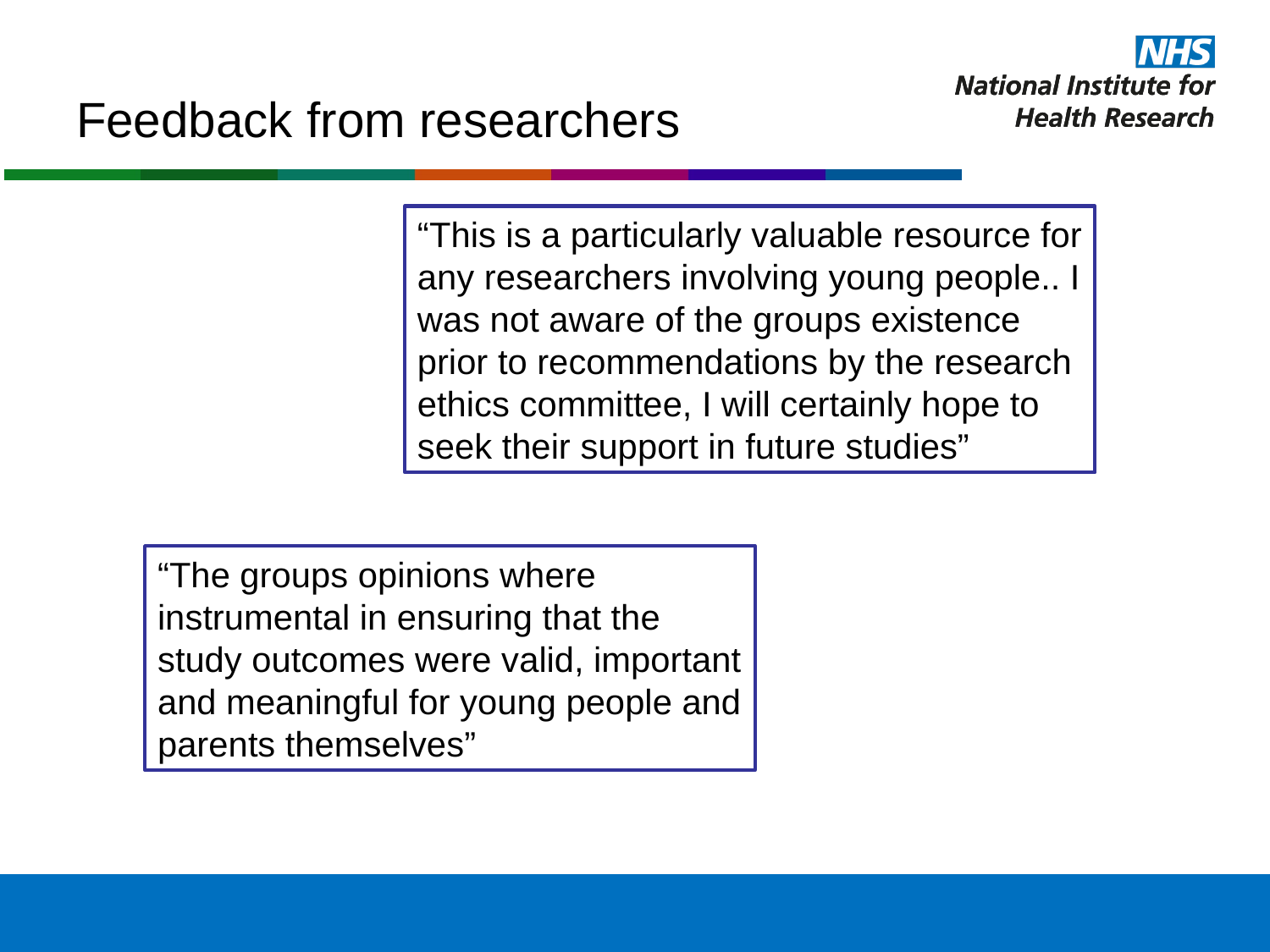

# Feedback from researchers
“This is a particularly valuable resource for any researchers involving young people.. I was not aware of the groups existence prior to recommendations by the research ethics committee, I will certainly hope to seek their support in future studies”
“The groups opinions where instrumental in ensuring that the study outcomes were valid, important and meaningful for young people and parents themselves”